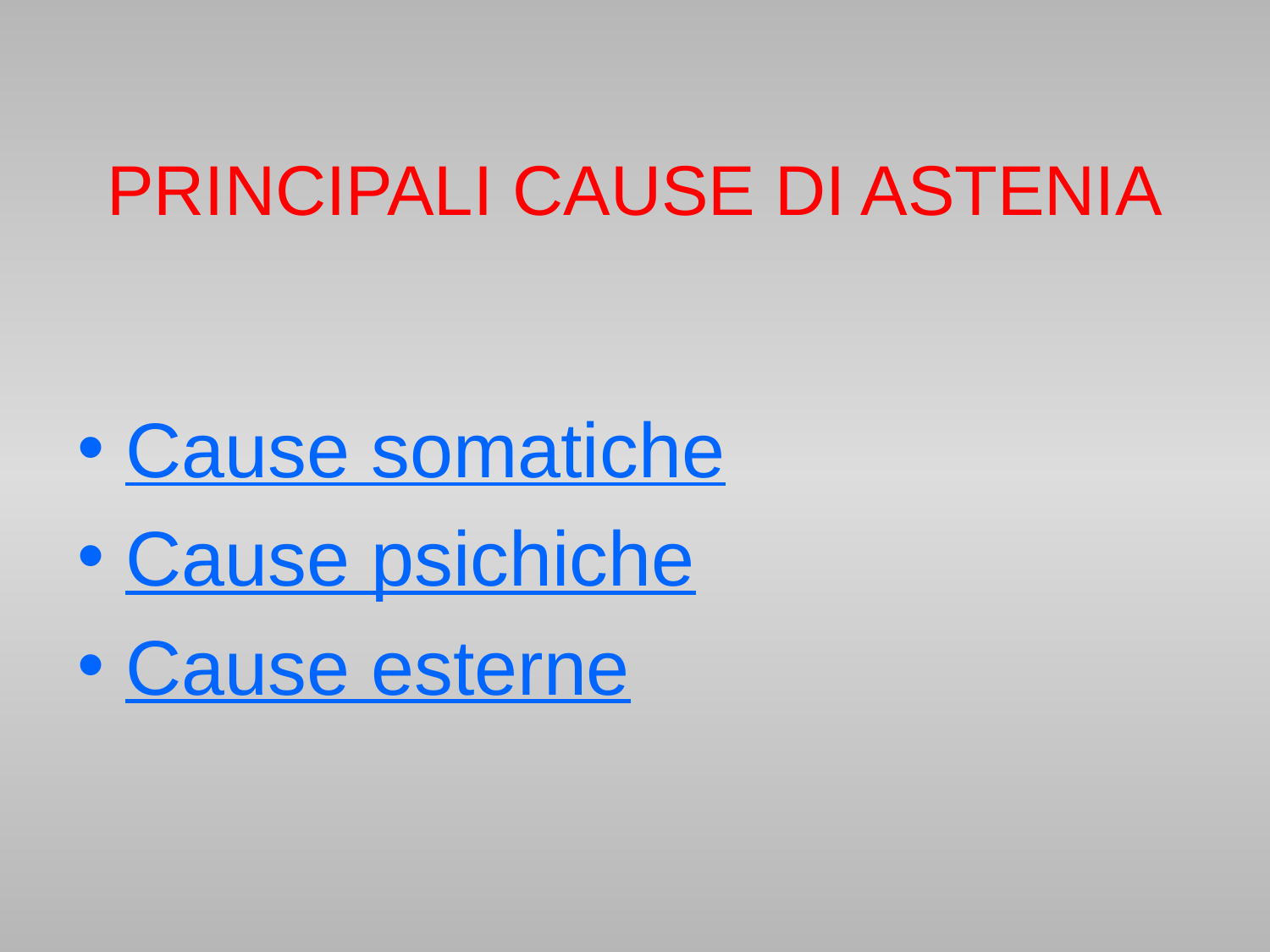

PRINCIPALI CAUSE DI ASTENIA
Cause somatiche
Cause psichiche
Cause esterne